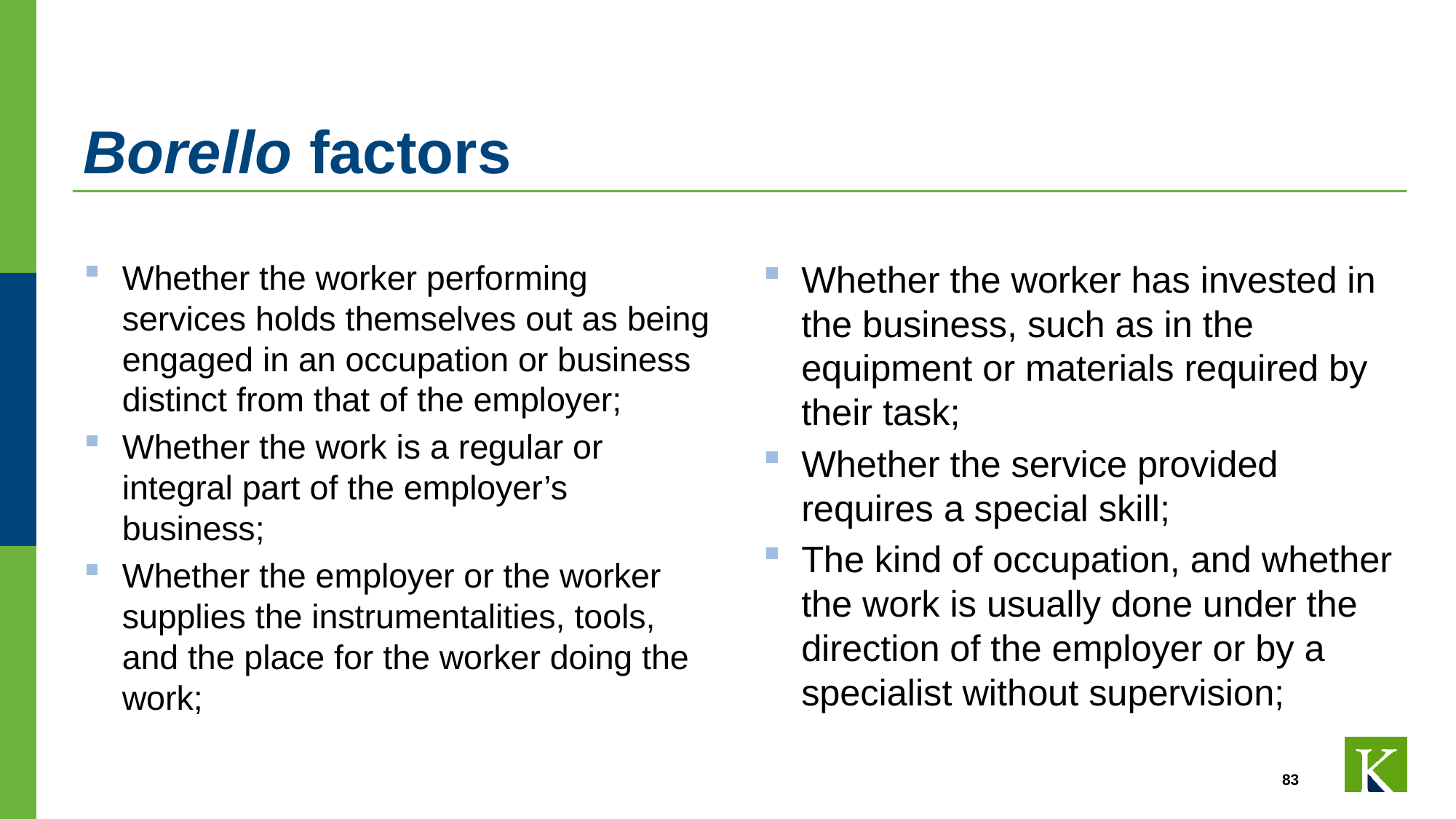

# Borello factors
Whether the worker performing services holds themselves out as being engaged in an occupation or business distinct from that of the employer;
Whether the work is a regular or integral part of the employer’s business;
Whether the employer or the worker supplies the instrumentalities, tools, and the place for the worker doing the work;

Whether the worker has invested in the business, such as in the equipment or materials required by their task;
Whether the service provided requires a special skill;
The kind of occupation, and whether the work is usually done under the direction of the employer or by a specialist without supervision;

83